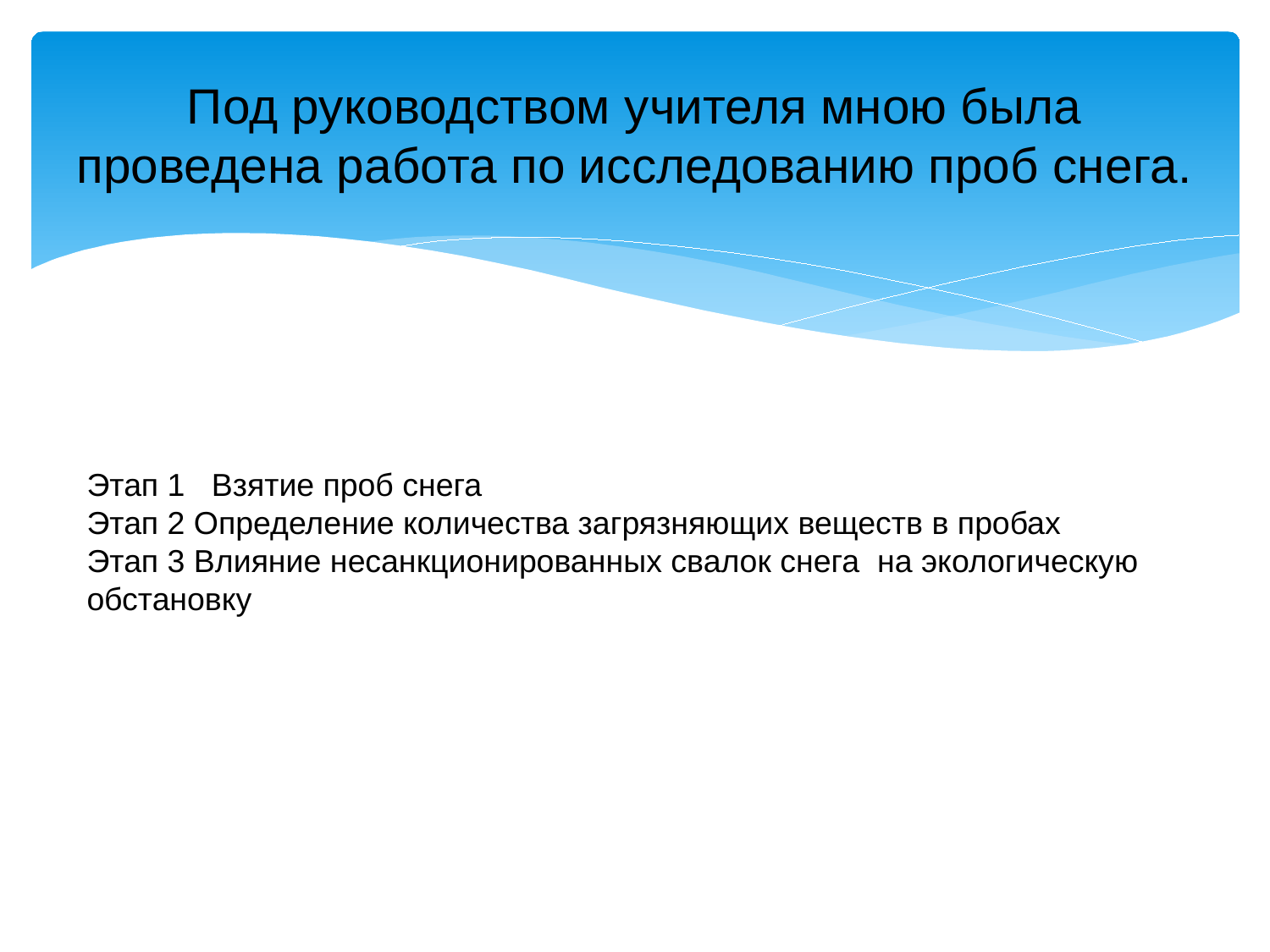

# Под руководством учителя мною была проведена работа по исследованию проб снега.
Этап 1   Взятие проб снега
Этап 2 Определение количества загрязняющих веществ в пробах
Этап 3 Влияние несанкционированных свалок снега  на экологическую обстановку